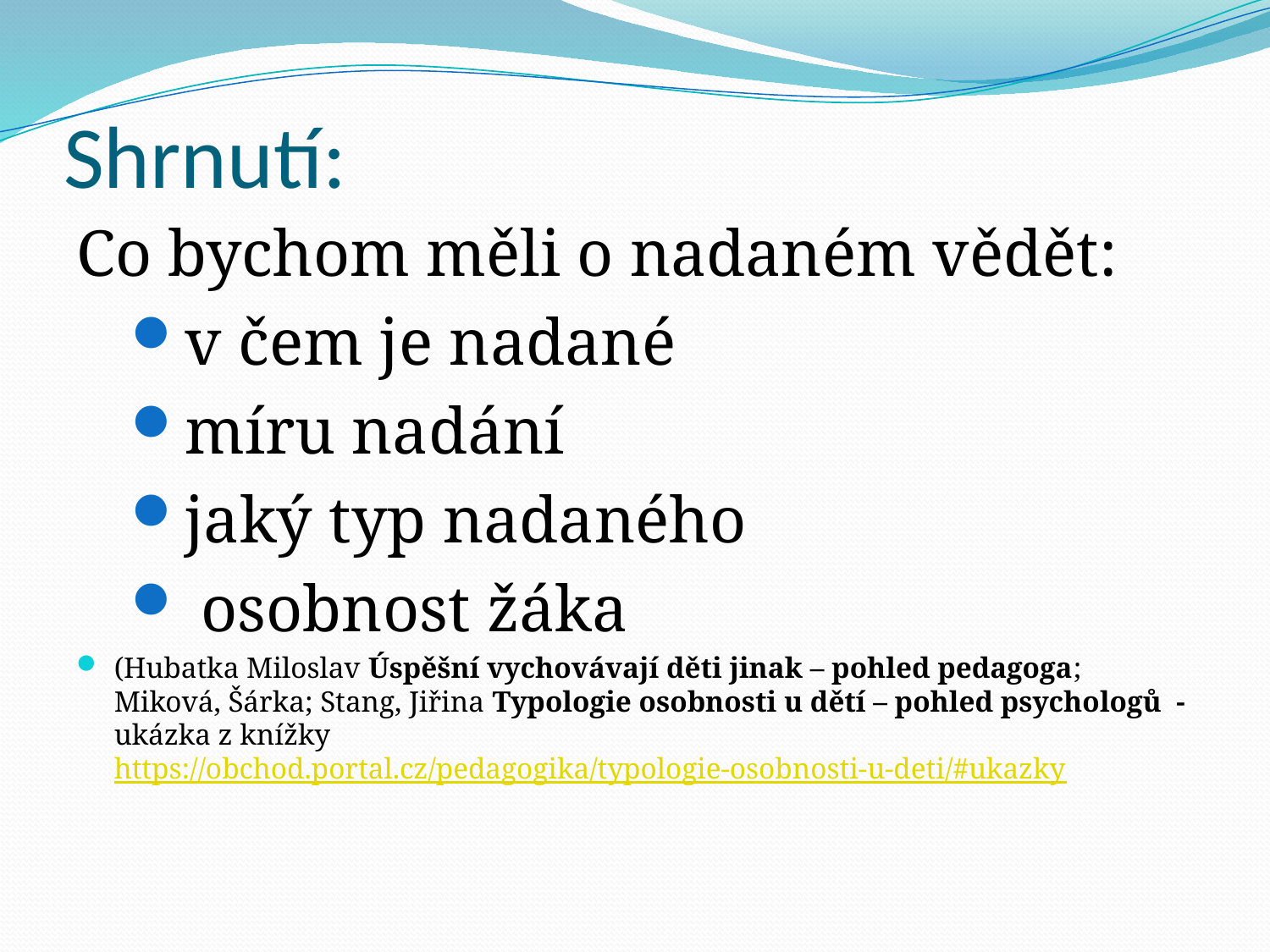

# Shrnutí:
Co bychom měli o nadaném vědět:
v čem je nadané
míru nadání
jaký typ nadaného
 osobnost žáka
(Hubatka Miloslav Úspěšní vychovávají děti jinak – pohled pedagoga; Miková, Šárka; Stang, Jiřina Typologie osobnosti u dětí – pohled psychologů  - ukázka z knížky https://obchod.portal.cz/pedagogika/typologie-osobnosti-u-deti/#ukazky